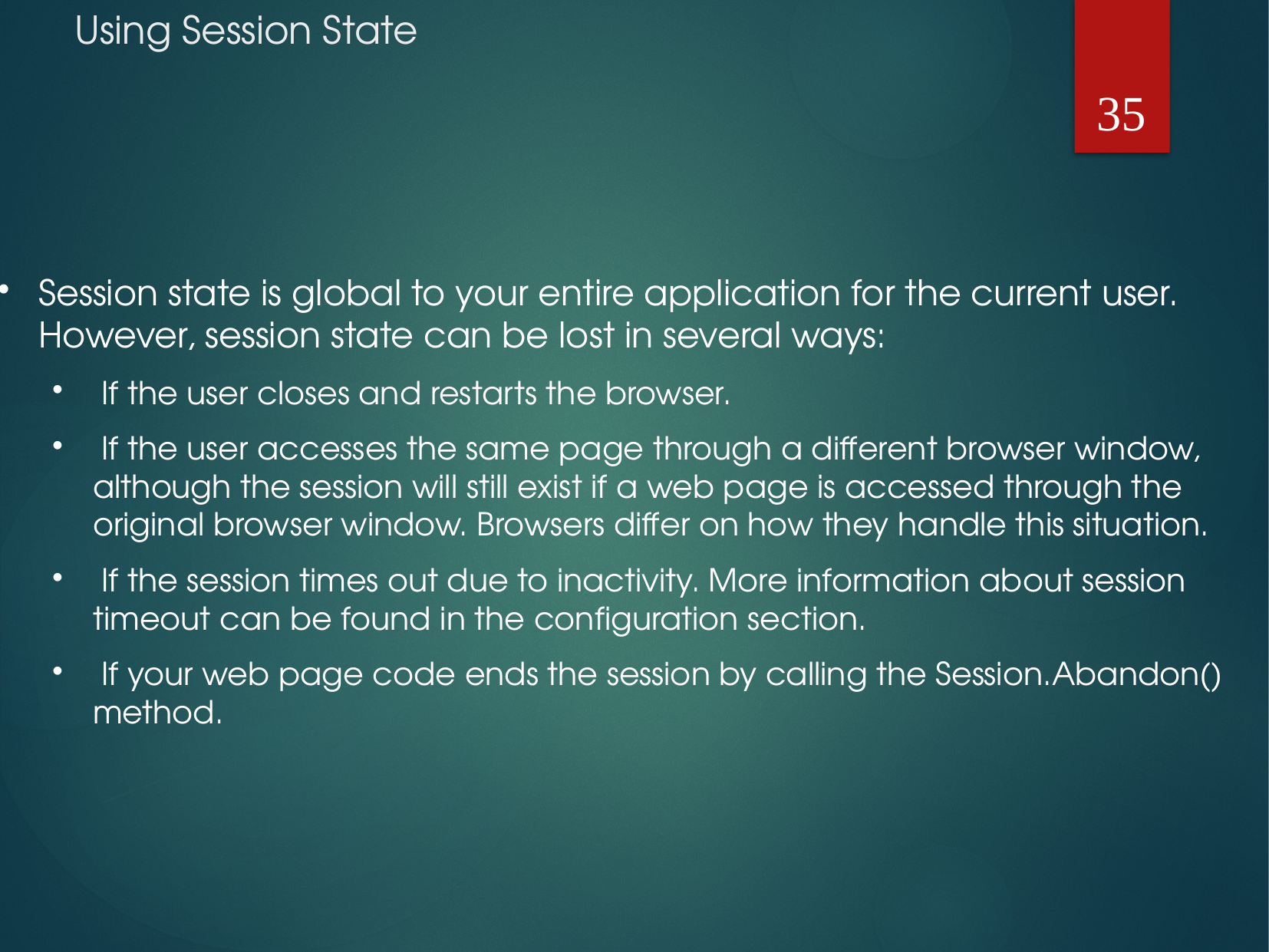

# Using Session State
35

Session state is global to your entire application for the current user. However, session state can be lost in several ways:
 If the user closes and restarts the browser.
 If the user accesses the same page through a different browser window, although the session will still exist if a web page is accessed through the original browser window. Browsers differ on how they handle this situation.
 If the session times out due to inactivity. More information about session timeout can be found in the configuration section.
 If your web page code ends the session by calling the Session.Abandon() method.